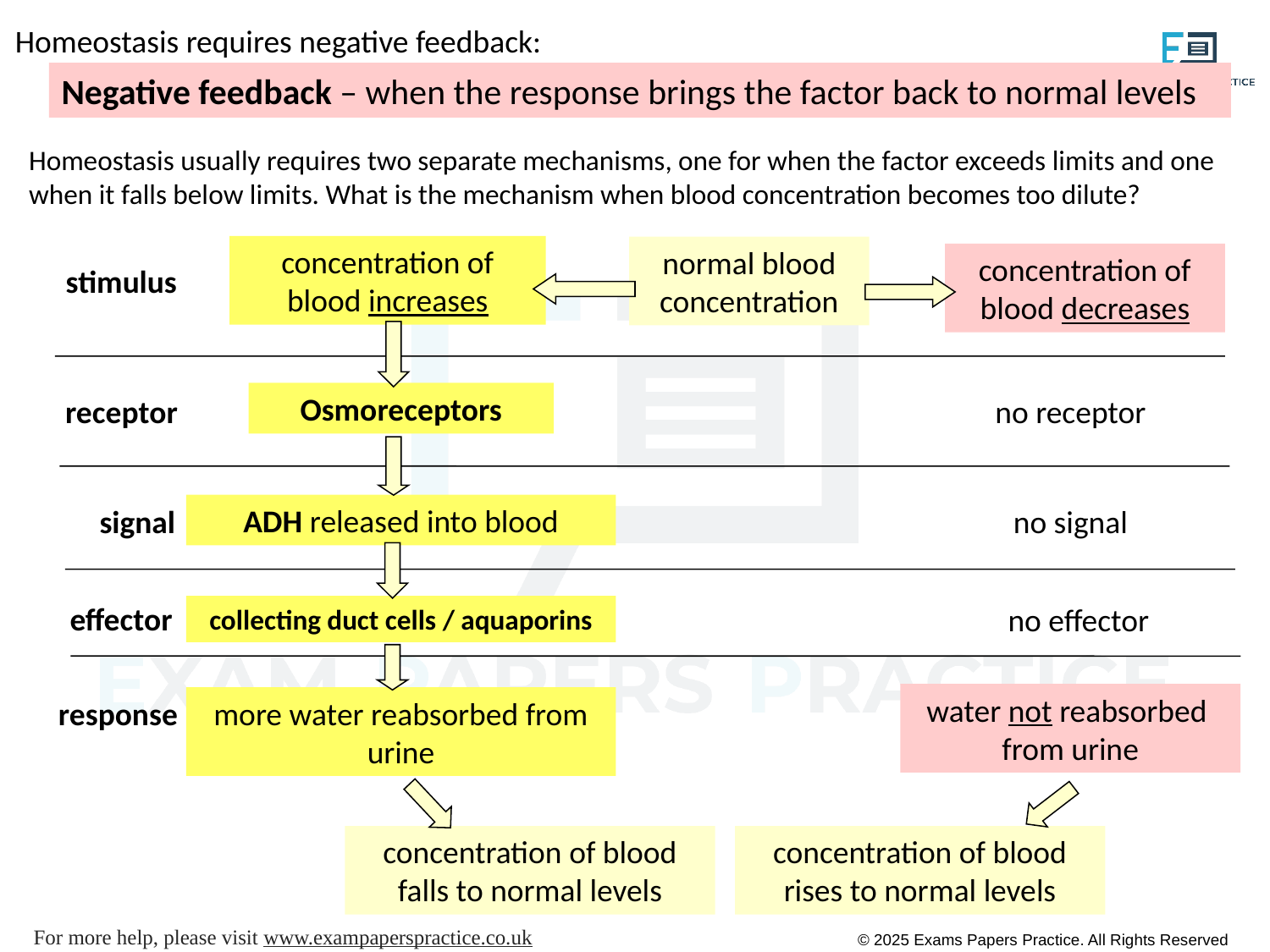

Homeostasis requires negative feedback:
Negative feedback – when the response brings the factor back to normal levels
Homeostasis usually requires two separate mechanisms, one for when the factor exceeds limits and one when it falls below limits. What is the mechanism when blood concentration becomes too dilute?
concentration of blood increases

Osmoreceptors

ADH released into blood

collecting duct cells / aquaporins

more water reabsorbed from urine
normal blood concentration
concentration of blood decreases
no receptor
no signal
no effector
water not reabsorbed
from urine
stimulus

receptor

signal

effector

response

concentration of blood falls to normal levels
concentration of blood rises to normal levels